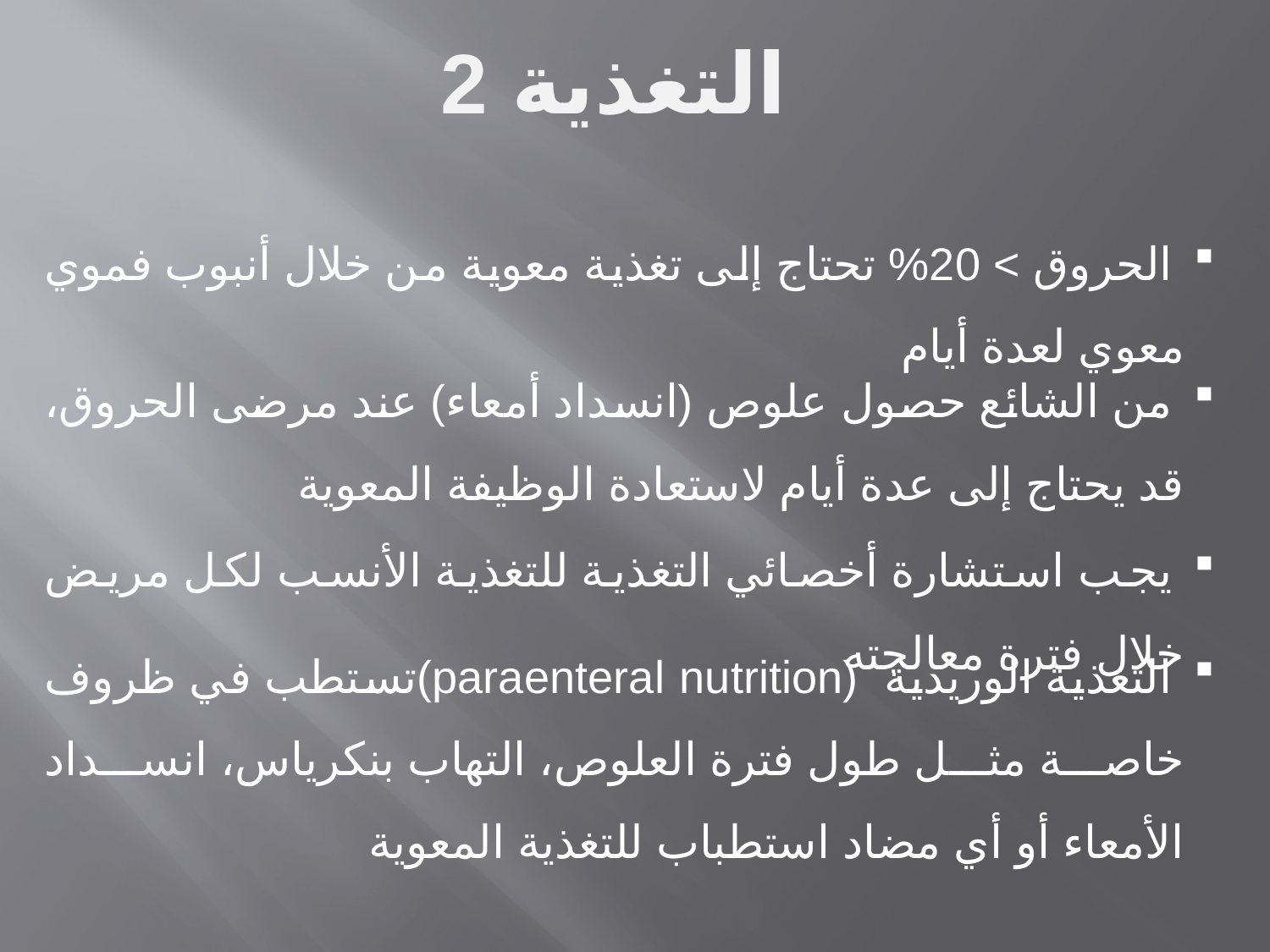

التغذية 2
 الحروق > 20% تحتاج إلى تغذية معوية من خلال أنبوب فموي معوي لعدة أيام
 من الشائع حصول علوص (انسداد أمعاء) عند مرضى الحروق، قد يحتاج إلى عدة أيام لاستعادة الوظيفة المعوية
 يجب استشارة أخصائي التغذية للتغذية الأنسب لكل مريض خلال فترة معالجته
 التغذية الوريدية  (paraenteral nutrition)تستطب في ظروف خاصة مثل طول فترة العلوص، التهاب بنكرياس، انسداد الأمعاء أو أي مضاد استطباب للتغذية المعوية